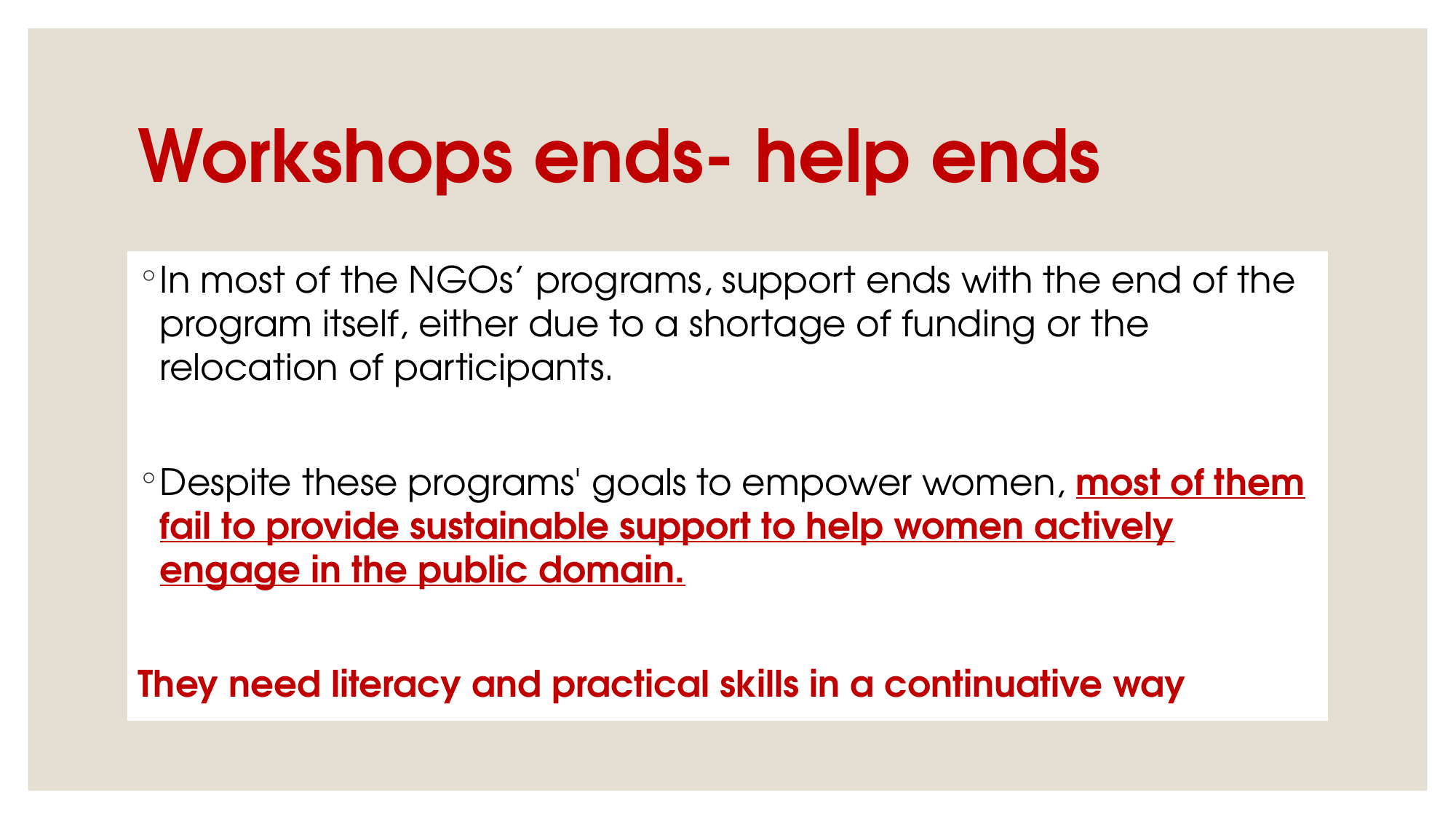

# Workshops ends- help ends
In most of the NGOs’ programs, support ends with the end of the program itself, either due to a shortage of funding or the relocation of participants.

Despite these programs' goals to empower women, most of them fail to provide sustainable support to help women actively engage in the public domain.

They need literacy and practical skills in a continuative way